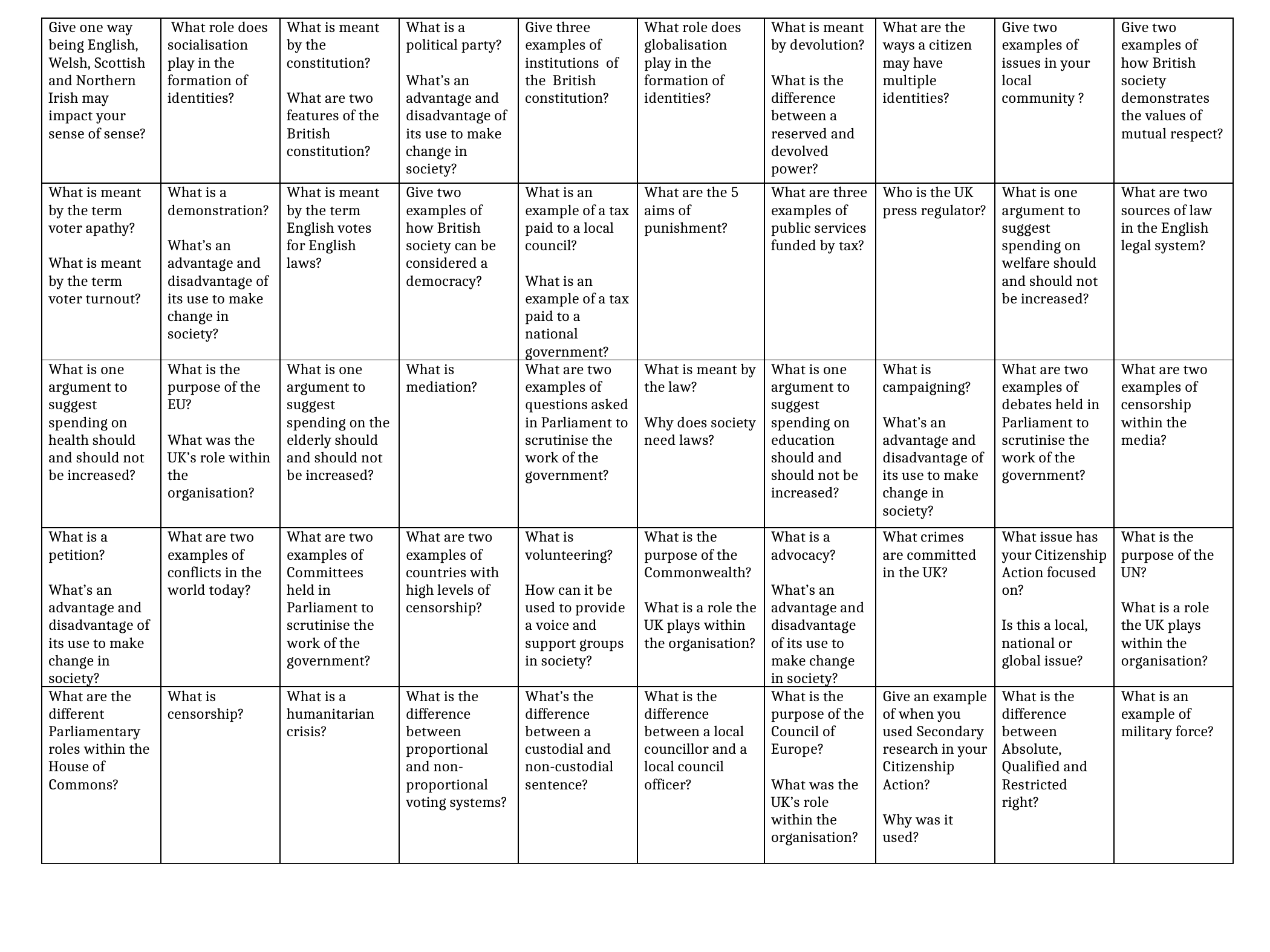

| Give one way being English, Welsh, Scottish and Northern Irish may impact your sense of sense? | What role does socialisation play in the formation of identities? | What is meant by the constitution?   What are two features of the British constitution? | What is a political party? What’s an advantage and disadvantage of its use to make change in society? | Give three examples of institutions of the British constitution? | What role does globalisation play in the formation of identities? | What is meant by devolution?   What is the difference between a reserved and devolved power? | What are the ways a citizen may have multiple identities? | Give two examples of issues in your local community ? | Give two examples of how British society demonstrates the values of mutual respect? |
| --- | --- | --- | --- | --- | --- | --- | --- | --- | --- |
| What is meant by the term voter apathy?   What is meant by the term voter turnout? | What is a demonstration? What’s an advantage and disadvantage of its use to make change in society? | What is meant by the term English votes for English laws? | Give two examples of how British society can be considered a democracy? | What is an example of a tax paid to a local council?   What is an example of a tax paid to a national government? | What are the 5 aims of punishment? | What are three examples of public services funded by tax? | Who is the UK press regulator? | What is one argument to suggest spending on welfare should and should not be increased? | What are two sources of law in the English legal system? |
| What is one argument to suggest spending on health should and should not be increased? | What is the purpose of the EU? What was the UK’s role within the organisation? | What is one argument to suggest spending on the elderly should and should not be increased? | What is mediation? | What are two examples of questions asked in Parliament to scrutinise the work of the government? | What is meant by the law? Why does society need laws? | What is one argument to suggest spending on education should and should not be increased? | What is campaigning? What’s an advantage and disadvantage of its use to make change in society? | What are two examples of debates held in Parliament to scrutinise the work of the government? | What are two examples of censorship within the media? |
| What is a petition? What’s an advantage and disadvantage of its use to make change in society? | What are two examples of conflicts in the world today? | What are two examples of Committees held in Parliament to scrutinise the work of the government? | What are two examples of countries with high levels of censorship? | What is volunteering? How can it be used to provide a voice and support groups in society? | What is the purpose of the Commonwealth? What is a role the UK plays within the organisation? | What is a advocacy? What’s an advantage and disadvantage of its use to make change in society? | What crimes are committed in the UK? | What issue has your Citizenship Action focused on? Is this a local, national or global issue? | What is the purpose of the UN? What is a role the UK plays within the organisation? |
| What are the different Parliamentary roles within the House of Commons? | What is censorship? | What is a humanitarian crisis? | What is the difference between proportional and non-proportional voting systems? | What’s the difference between a custodial and non-custodial sentence? | What is the difference between a local councillor and a local council officer? | What is the purpose of the Council of Europe? What was the UK’s role within the organisation? | Give an example of when you used Secondary research in your Citizenship Action? Why was it used? | What is the difference between Absolute, Qualified and Restricted right? | What is an example of military force? |